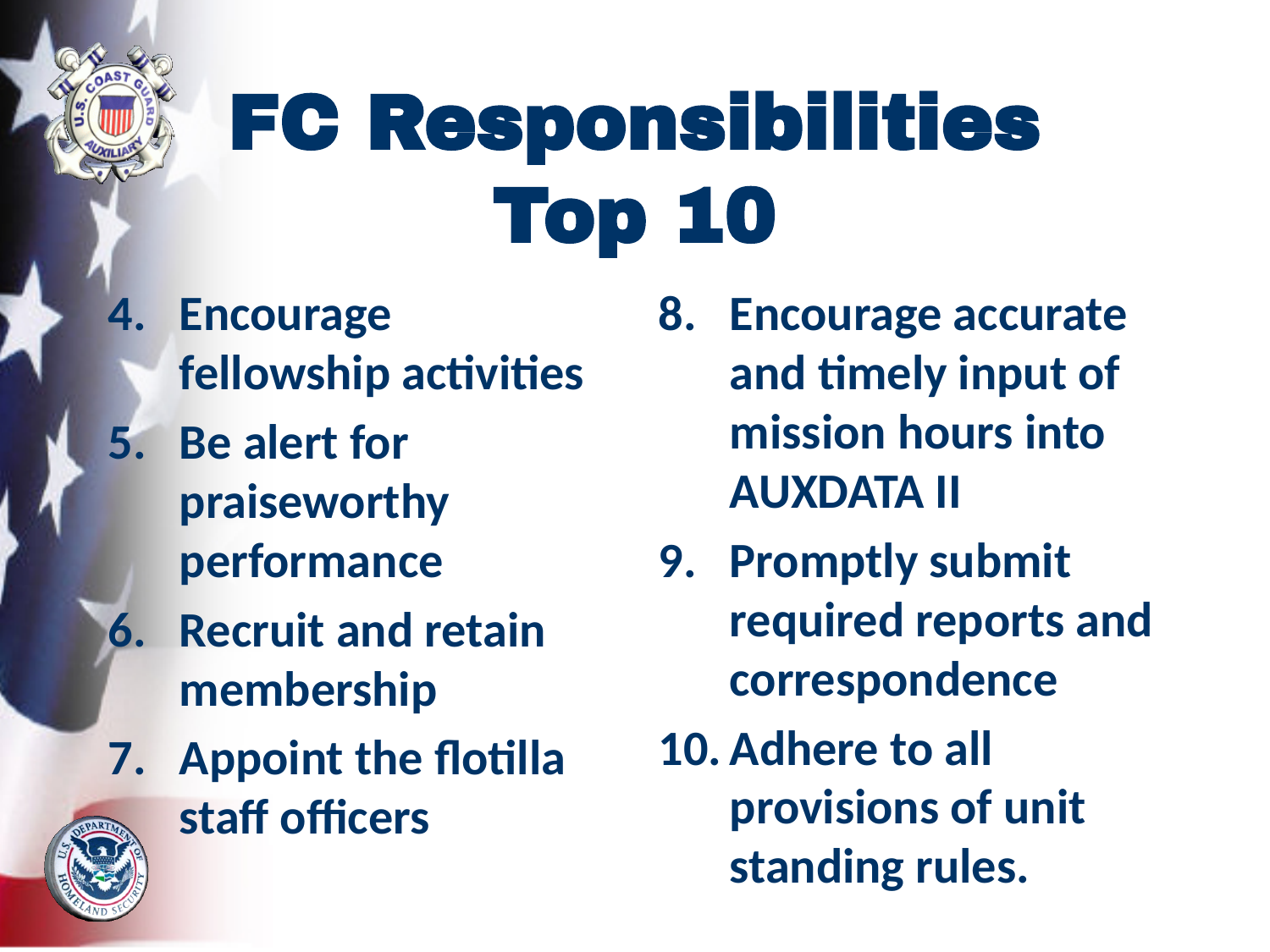

# FC Responsibilities Top 10
Encourage fellowship activities
Be alert for praiseworthy performance
Recruit and retain membership
Appoint the flotilla staff officers

Encourage accurate and timely input of mission hours into AUXDATA II
Promptly submit required reports and correspondence
Adhere to all provisions of unit standing rules.